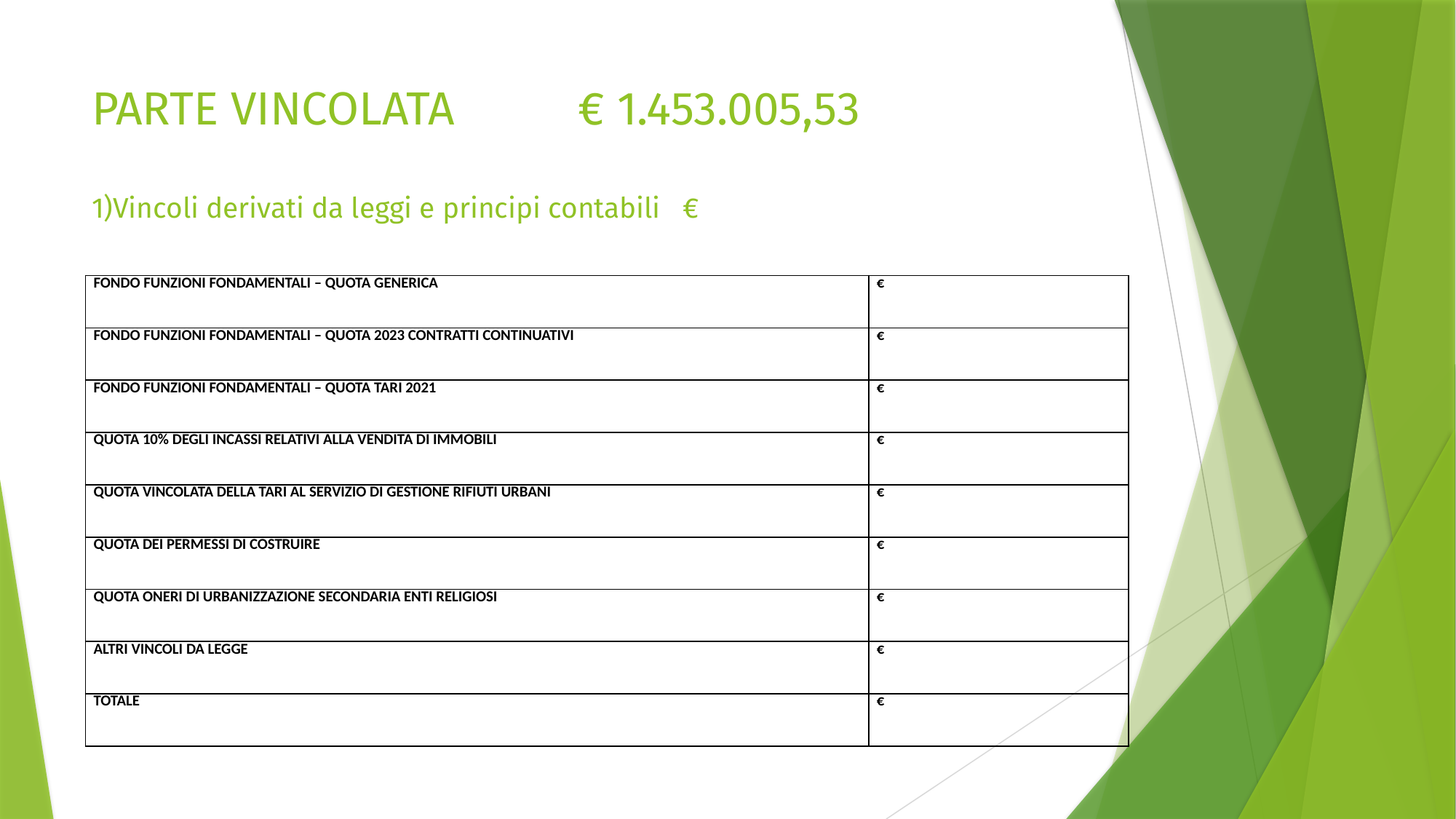

# PARTE VINCOLATA          € 1.453.005,53 1)Vincoli derivati da leggi e principi contabili   €
| FONDO FUNZIONI FONDAMENTALI – QUOTA GENERICA | € |
| --- | --- |
| FONDO FUNZIONI FONDAMENTALI – QUOTA 2023 CONTRATTI CONTINUATIVI | € |
| FONDO FUNZIONI FONDAMENTALI – QUOTA TARI 2021 | € |
| QUOTA 10% DEGLI INCASSI RELATIVI ALLA VENDITA DI IMMOBILI | € |
| QUOTA VINCOLATA DELLA TARI AL SERVIZIO DI GESTIONE RIFIUTI URBANI | € |
| QUOTA DEI PERMESSI DI COSTRUIRE | € |
| QUOTA ONERI DI URBANIZZAZIONE SECONDARIA ENTI RELIGIOSI | € |
| ALTRI VINCOLI DA LEGGE | € |
| TOTALE | € |